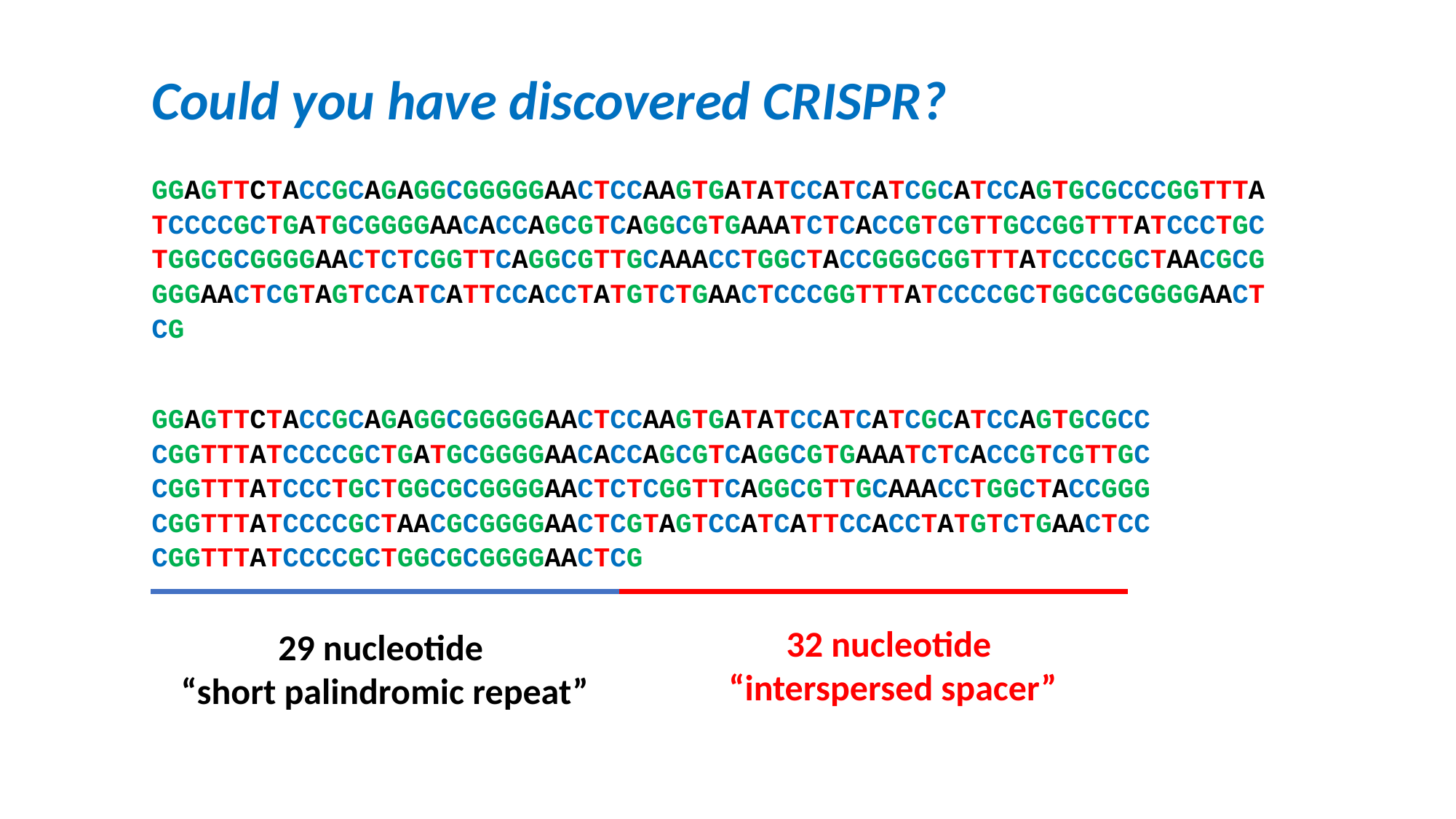

Could you have discovered CRISPR?
GGAGTTCTACCGCAGAGGCGGGGGAACTCCAAGTGATATCCATCATCGCATCCAGTGCGCCCGGTTTATCCCCGCTGATGCGGGGAACACCAGCGTCAGGCGTGAAATCTCACCGTCGTTGCCGGTTTATCCCTGCTGGCGCGGGGAACTCTCGGTTCAGGCGTTGCAAACCTGGCTACCGGGCGGTTTATCCCCGCTAACGCGGGGAACTCGTAGTCCATCATTCCACCTATGTCTGAACTCCCGGTTTATCCCCGCTGGCGCGGGGAACTCG
GGAGTTCTACCGCAGAGGCGGGGGAACTCCAAGTGATATCCATCATCGCATCCAGTGCGCCCGGTTTATCCCCGCTGATGCGGGGAACACCAGCGTCAGGCGTGAAATCTCACCGTCGTTGCCGGTTTATCCCTGCTGGCGCGGGGAACTCTCGGTTCAGGCGTTGCAAACCTGGCTACCGGGCGGTTTATCCCCGCTAACGCGGGGAACTCGTAGTCCATCATTCCACCTATGTCTGAACTCCCGGTTTATCCCCGCTGGCGCGGGGAACTCG
29 nucleotide
“short palindromic repeat”
32 nucleotide
“interspersed spacer”